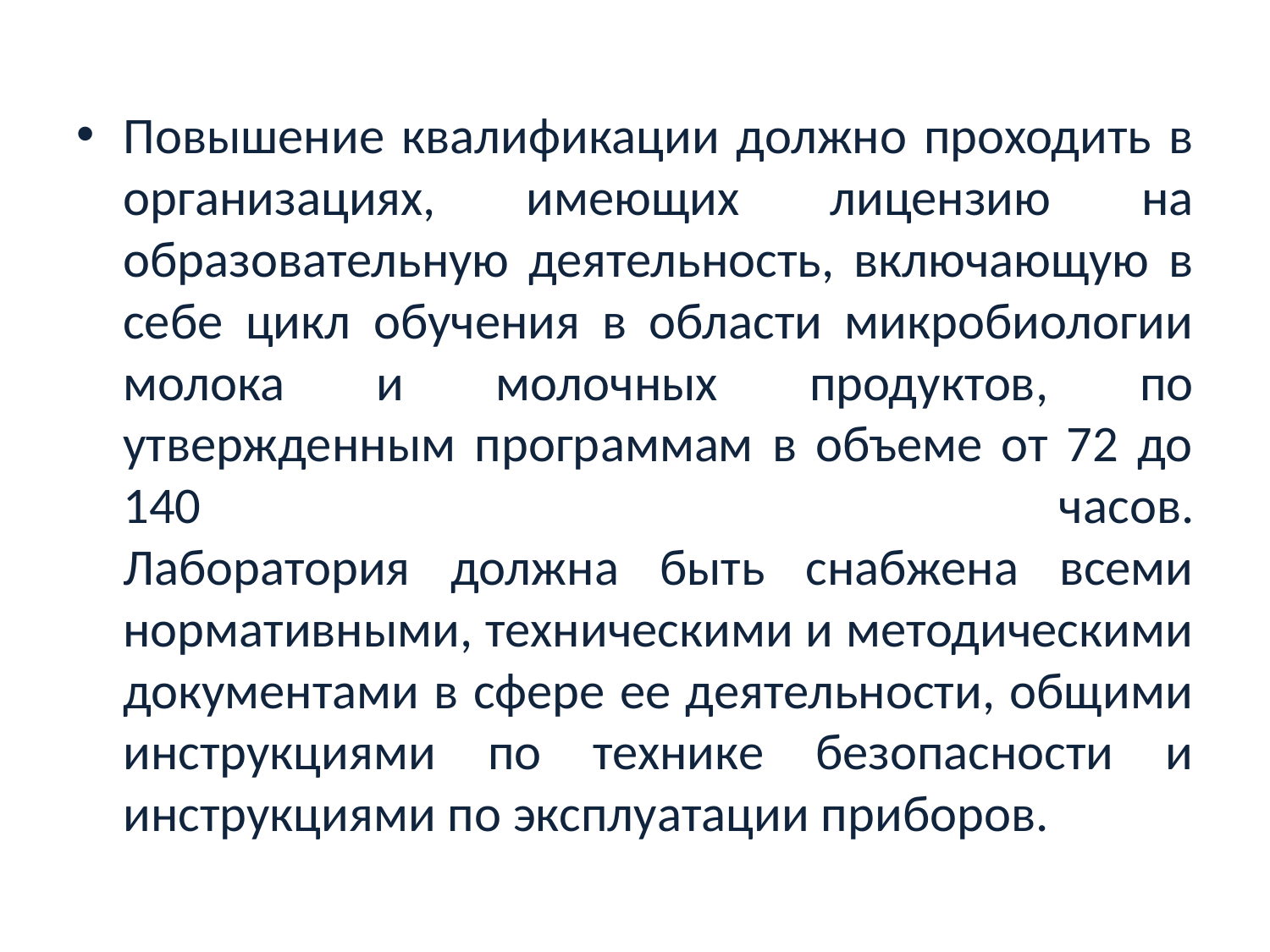

Повышение квалификации должно проходить в организациях, имеющих лицензию на образовательную деятельность, включающую в себе цикл обучения в области микробиологии молока и молочных продуктов, по утвержденным программам в объеме от 72 до 140 часов.
Лаборатория должна быть снабжена всеми нормативными, техническими и методическими документами в сфере ее деятельности, общими инструкциями по технике безопасности и инструкциями по эксплуатации приборов.